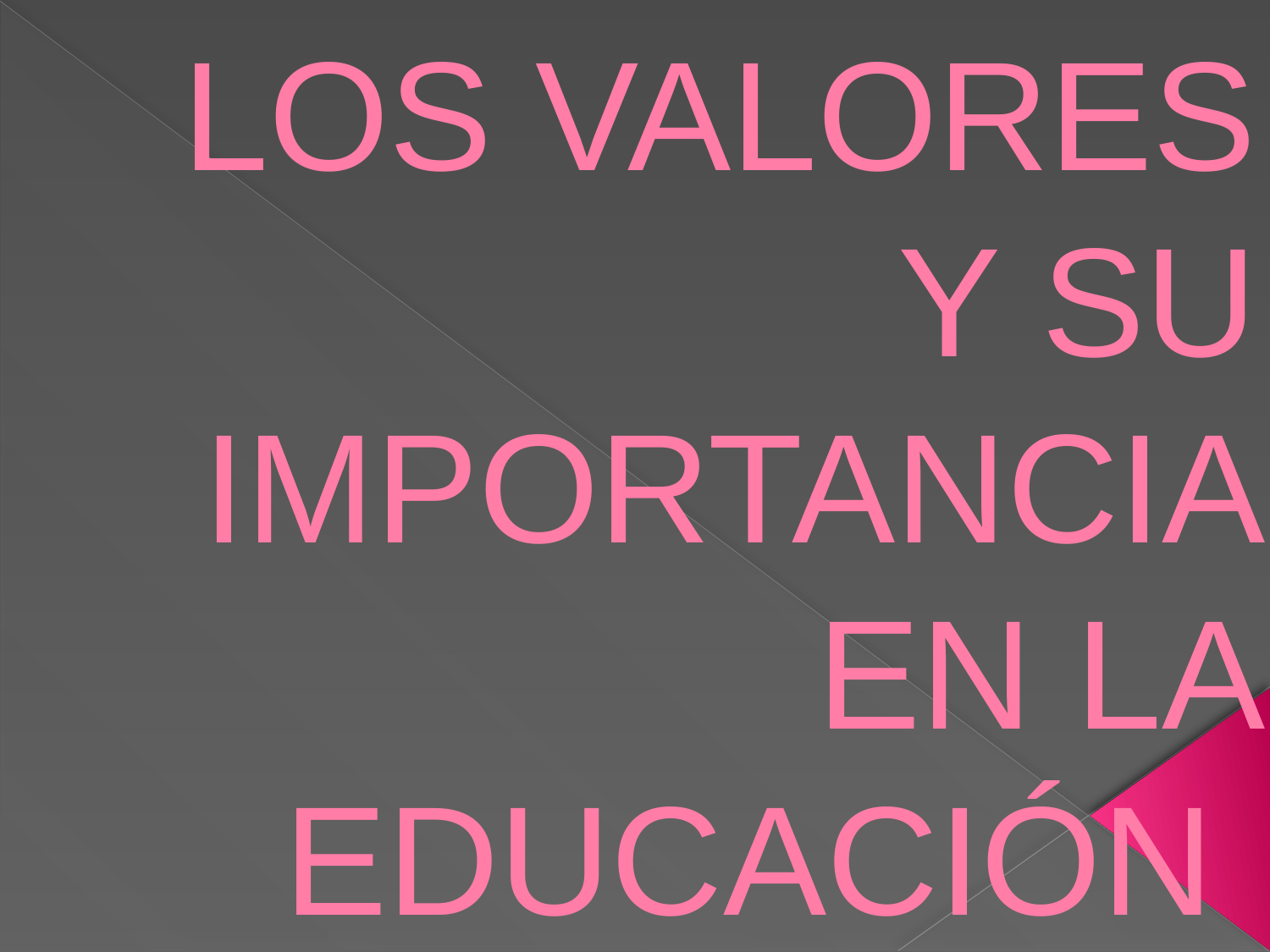

# LOS VALORES Y SU IMPORTANCIA EN LA EDUCACIÓN